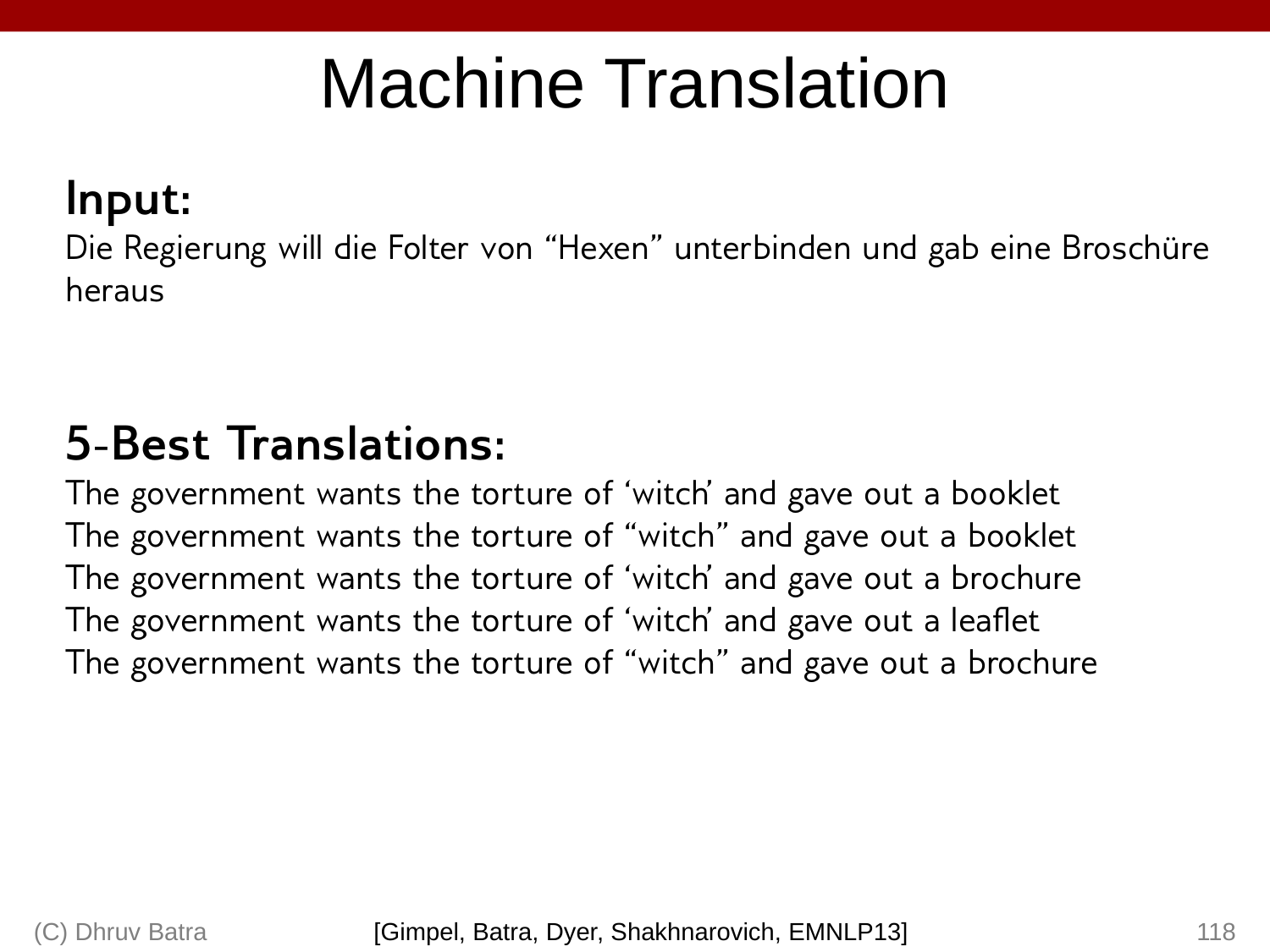

# Machine Translation
Input:
Die Regierung will die Folter von “Hexen” unterbinden und gab eine Broschüre heraus

5-Best Translations:
The government wants the torture of ‘witch’ and gave out a booklet
The government wants the torture of “witch” and gave out a booklet
The government wants the torture of ‘witch’ and gave out a brochure
The government wants the torture of ‘witch’ and gave out a leaflet
The government wants the torture of “witch” and gave out a brochure
(C) Dhruv Batra
118
[Gimpel, Batra, Dyer, Shakhnarovich, EMNLP13]